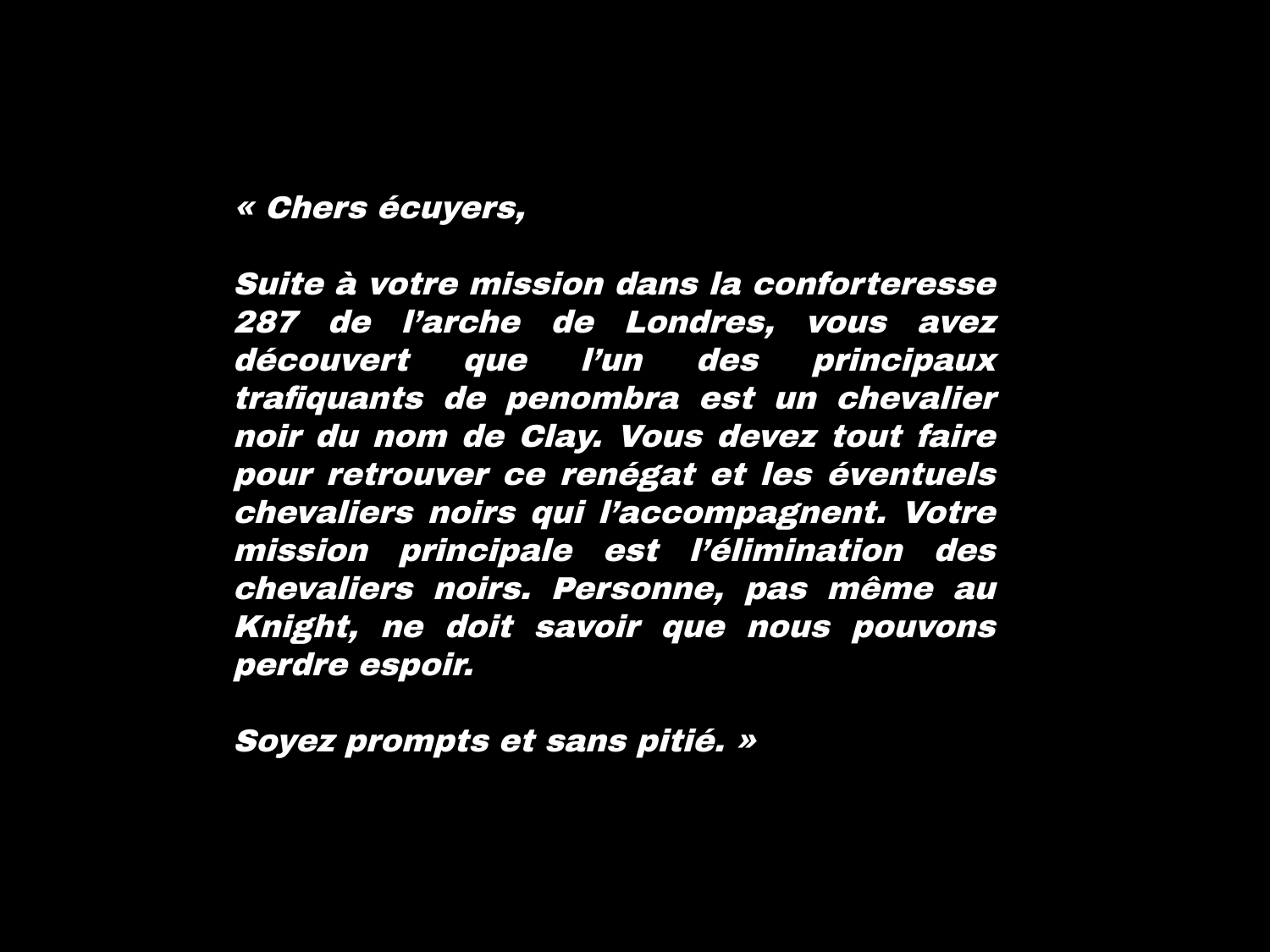

« Chers écuyers,

Suite à votre mission dans la conforteresse 287 de l’arche de Londres, vous avez découvert que l’un des principaux trafiquants de penombra est un chevalier noir du nom de Clay. Vous devez tout faire pour retrouver ce renégat et les éventuels chevaliers noirs qui l’accompagnent. Votre mission principale est l’élimination des chevaliers noirs. Personne, pas même au Knight, ne doit savoir que nous pouvons perdre espoir.

Soyez prompts et sans pitié. »